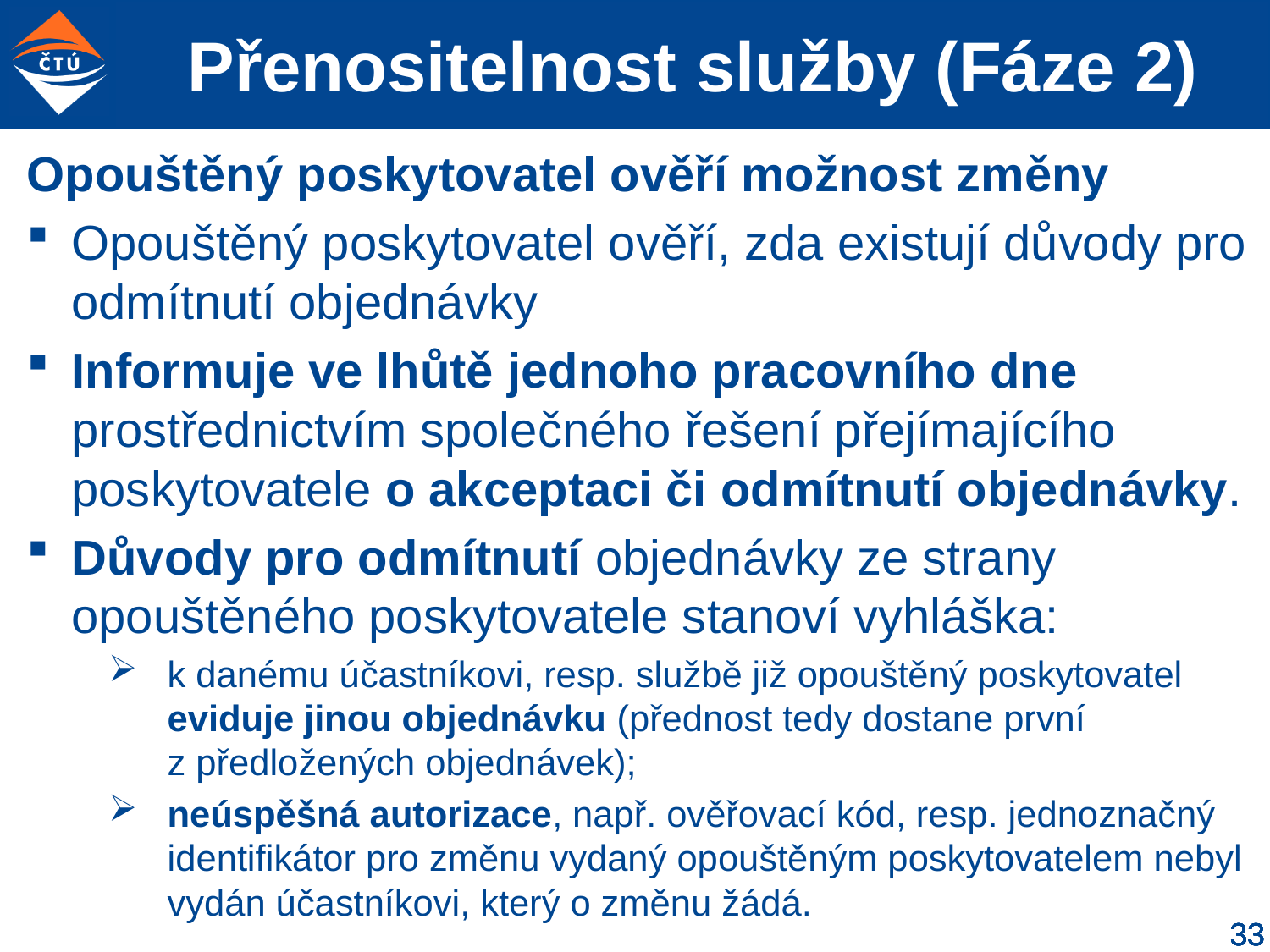

# Přenositelnost služby (Fáze 2)
Opouštěný poskytovatel ověří možnost změny
Opouštěný poskytovatel ověří, zda existují důvody pro odmítnutí objednávky
Informuje ve lhůtě jednoho pracovního dne prostřednictvím společného řešení přejímajícího poskytovatele o akceptaci či odmítnutí objednávky.
Důvody pro odmítnutí objednávky ze strany opouštěného poskytovatele stanoví vyhláška:
k danému účastníkovi, resp. službě již opouštěný poskytovatel eviduje jinou objednávku (přednost tedy dostane první z předložených objednávek);
neúspěšná autorizace, např. ověřovací kód, resp. jednoznačný identifikátor pro změnu vydaný opouštěným poskytovatelem nebyl vydán účastníkovi, který o změnu žádá.